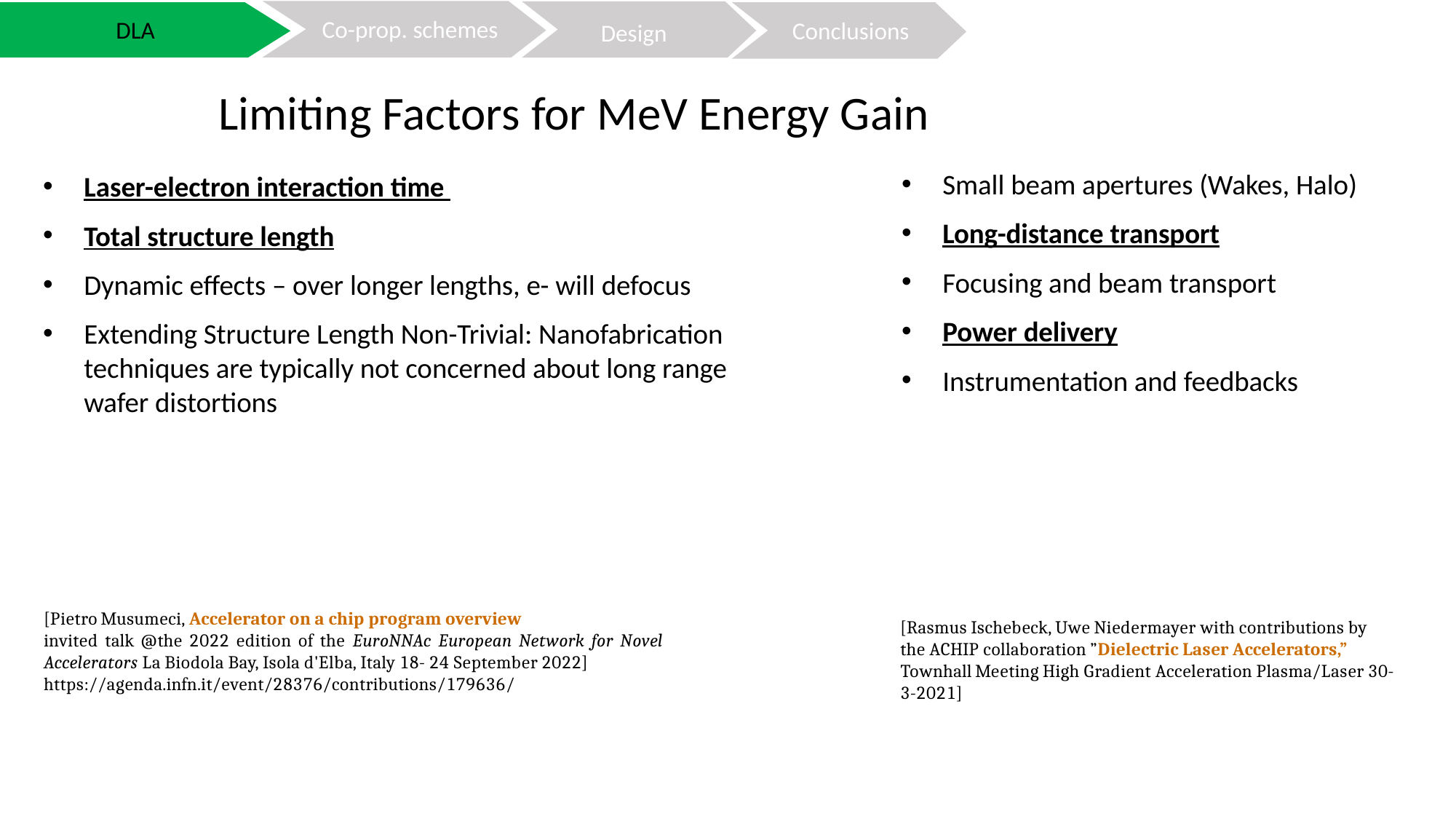

Co-prop. schemes
DLA
Design
Conclusions
# Limiting Factors for MeV Energy Gain

Small beam apertures (Wakes, Halo)
Long-distance transport
Focusing and beam transport
Power delivery
Instrumentation and feedbacks
Laser-electron interaction time
Total structure length
Dynamic effects – over longer lengths, e- will defocus
Extending Structure Length Non-Trivial: Nanofabrication techniques are typically not concerned about long range wafer distortions
[Pietro Musumeci, Accelerator on a chip program overview
invited talk @the 2022 edition of the EuroNNAc European Network for Novel Accelerators La Biodola Bay, Isola d'Elba, Italy 18- 24 September 2022]
https://agenda.infn.it/event/28376/contributions/179636/
[Rasmus Ischebeck, Uwe Niedermayer with contributions by the ACHIP collaboration ”Dielectric Laser Accelerators,” Townhall Meeting High Gradient Acceleration Plasma/Laser 30-3-2021]